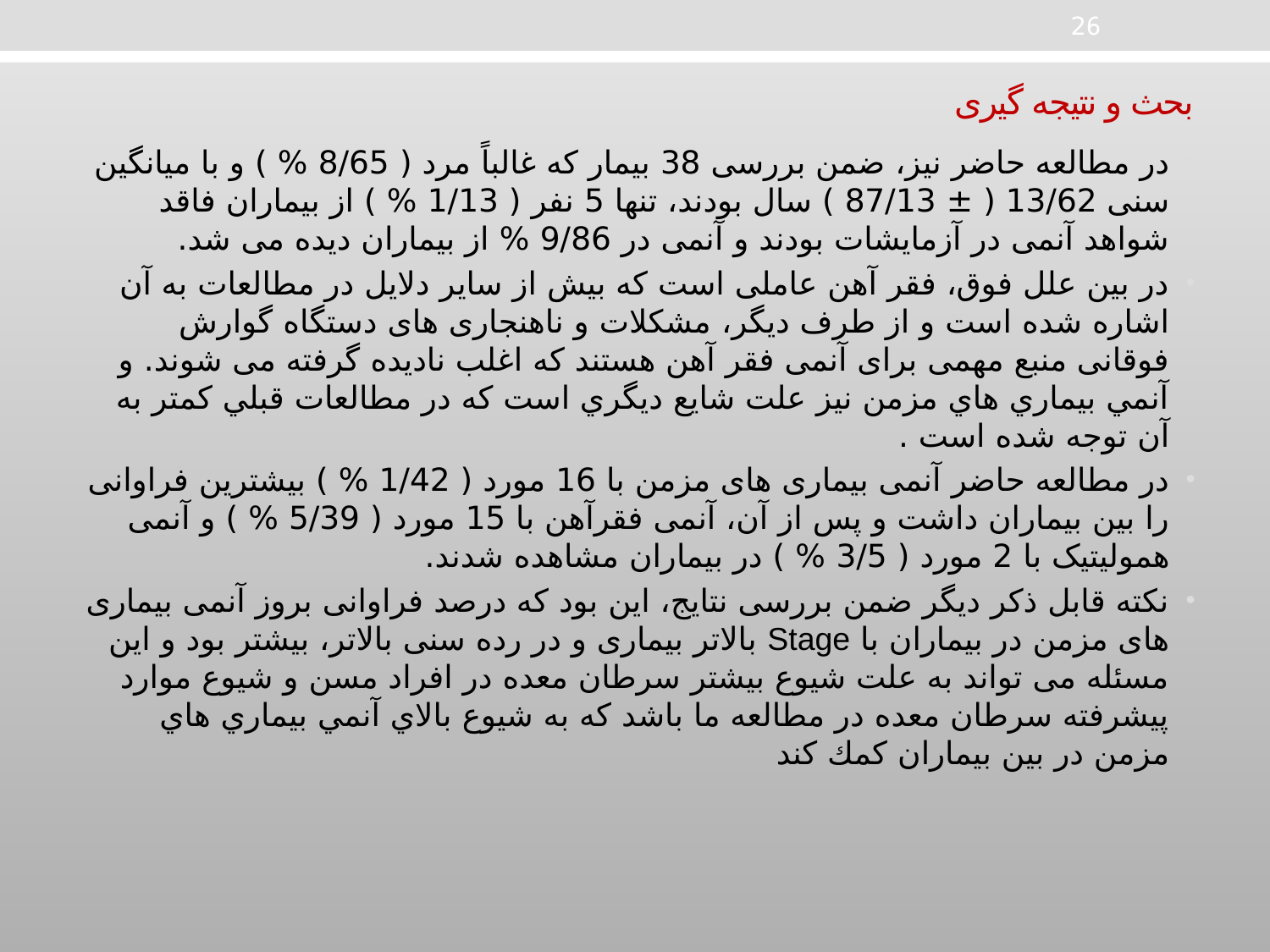

26
# بحث و نتیجه گیری
در مطالعه حاضر نیز، ضمن بررسی 38 بیمار که غالباً مرد ( 8/65 % ) و با میانگین سنی 13/62 ( ± 87/13 ) سال بودند، تنها 5 نفر ( 1/13 % ) از بیماران فاقد شواهد آنمی در آزمایشات بودند و آنمی در 9/86 % از بیماران دیده می شد.
در بین علل فوق، فقر آهن عاملی است که بیش از سایر دلایل در مطالعات به آن اشاره شده است و از طرف دیگر، مشکلات و ناهنجاری های دستگاه گوارش فوقانی منبع مهمی برای آنمی فقر آهن هستند که اغلب نادیده گرفته می شوند. و آنمي بيماري هاي مزمن نيز علت شايع ديگري است كه در مطالعات قبلي كمتر به آن توجه شده است .
در مطالعه حاضر آنمی بیماری های مزمن با 16 مورد ( 1/42 % ) بیشترین فراوانی را بین بیماران داشت و پس از آن، آنمی فقرآهن با 15 مورد ( 5/39 % ) و آنمی همولیتیک با 2 مورد ( 3/5 % ) در بیماران مشاهده شدند.
نکته قابل ذکر دیگر ضمن بررسی نتایج، این بود که درصد فراوانی بروز آنمی بیماری های مزمن در بیماران با Stage بالاتر بیماری و در رده سنی بالاتر، بیشتر بود و این مسئله می تواند به علت شيوع بيشتر سرطان معده در افراد مسن و شيوع موارد پيشرفته سرطان معده در مطالعه ما باشد كه به شيوع بالاي آنمي بيماري هاي مزمن در بين بيماران كمك كند